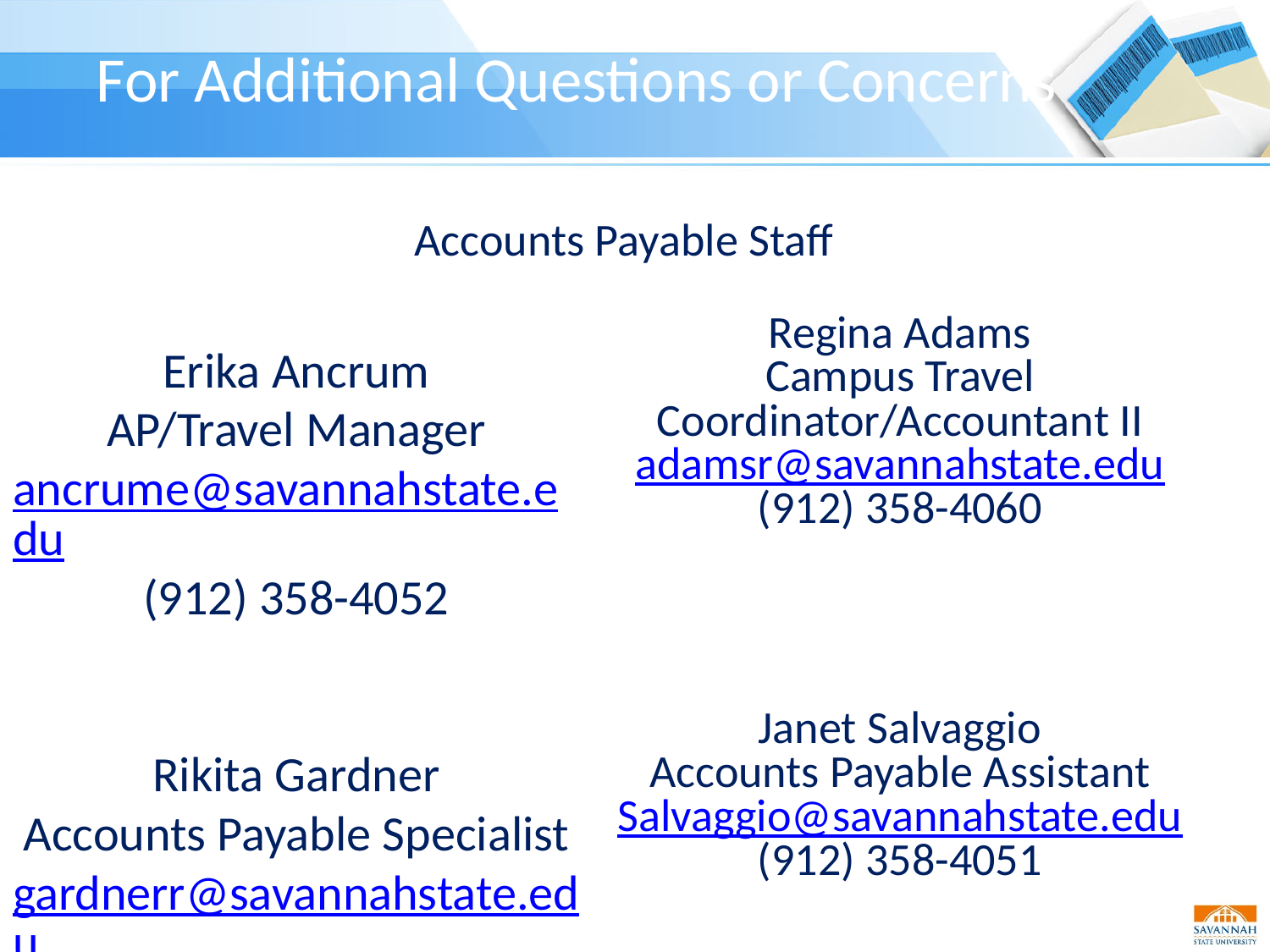

# For Additional Questions or Concerns
Accounts Payable Staff

Erika Ancrum
AP/Travel Manager
ancrume@savannahstate.edu
(912) 358-4052

Rikita Gardner
Accounts Payable Specialist
gardnerr@savannahstate.edu
(912) 358-4047

Regina Adams
Campus Travel Coordinator/Accountant II
adamsr@savannahstate.edu
(912) 358-4060

Janet Salvaggio
Accounts Payable Assistant
Salvaggio@savannahstate.edu
(912) 358-4051